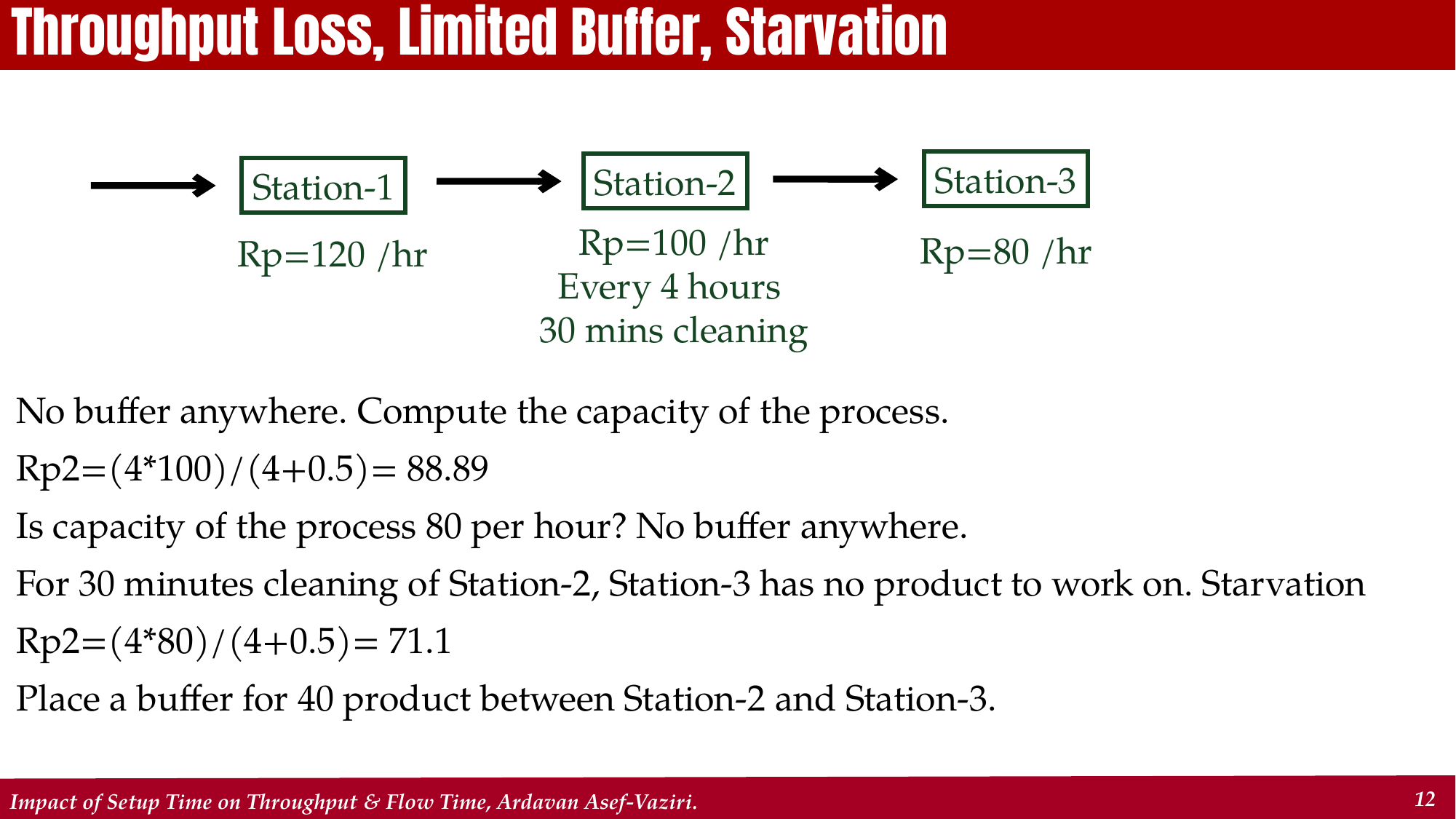

# Throughput Loss, Limited Buffer, Starvation
Station-3
Station-2
Station-1

Rp=100 /hr
Every 4 hours
30 mins cleaning
Rp=80 /hr
Rp=120 /hr
No buffer anywhere. Compute the capacity of the process.
Rp2=(4*100)/(4+0.5)= 88.89
Is capacity of the process 80 per hour? No buffer anywhere.
For 30 minutes cleaning of Station-2, Station-3 has no product to work on. Starvation
Rp2=(4*80)/(4+0.5)= 71.1
Place a buffer for 40 product between Station-2 and Station-3.